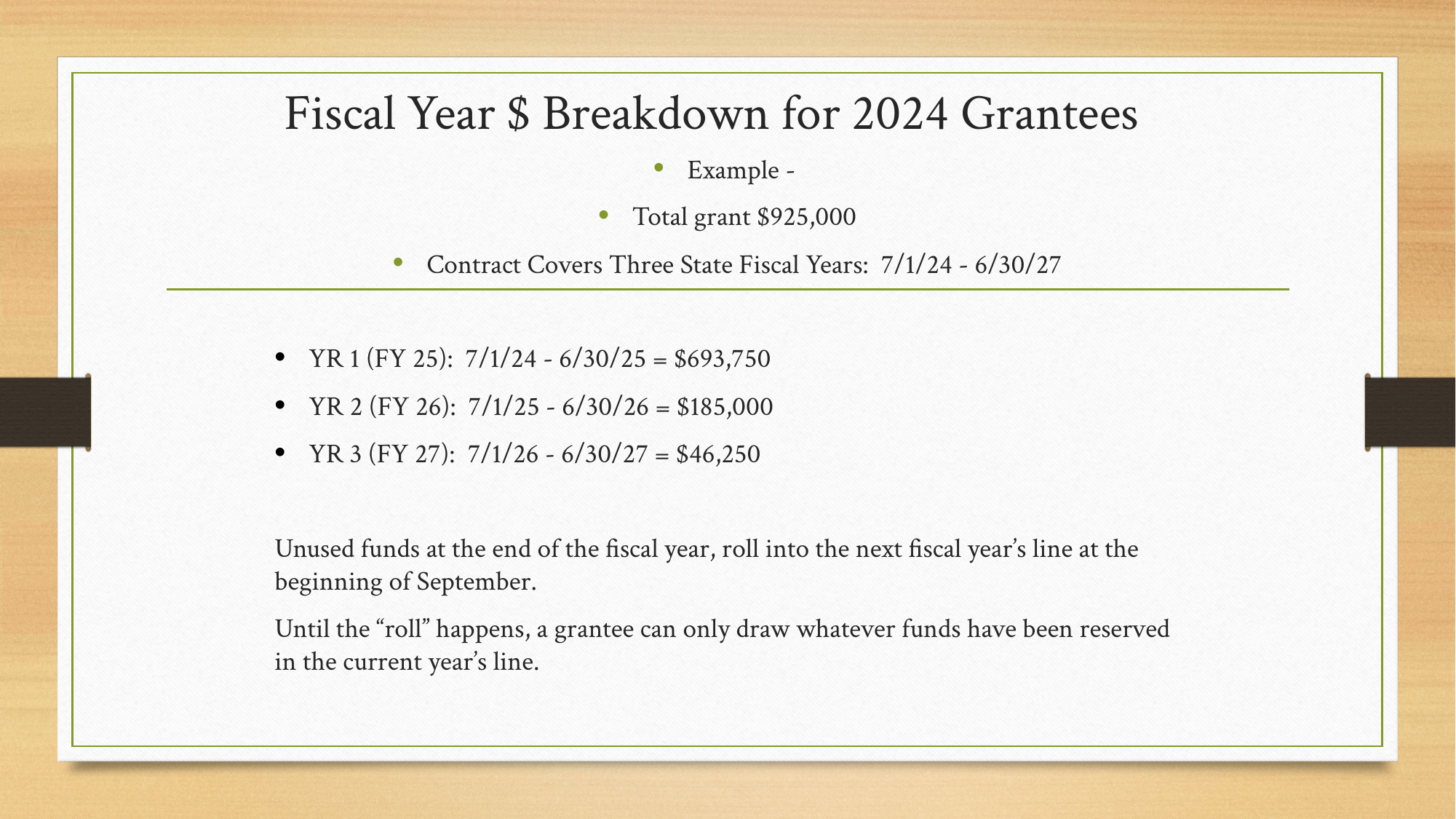

# Fiscal Year $ Breakdown for 2024 Grantees
Example -
Total grant $925,000
Contract Covers Three State Fiscal Years:  7/1/24 - 6/30/27

YR 1 (FY 25):  7/1/24 - 6/30/25 = $693,750
YR 2 (FY 26):  7/1/25 - 6/30/26 = $185,000
YR 3 (FY 27):  7/1/26 - 6/30/27 = $46,250

Unused funds at the end of the fiscal year, roll into the next fiscal year’s line at the beginning of September.
Until the “roll” happens, a grantee can only draw whatever funds have been reserved in the current year’s line.